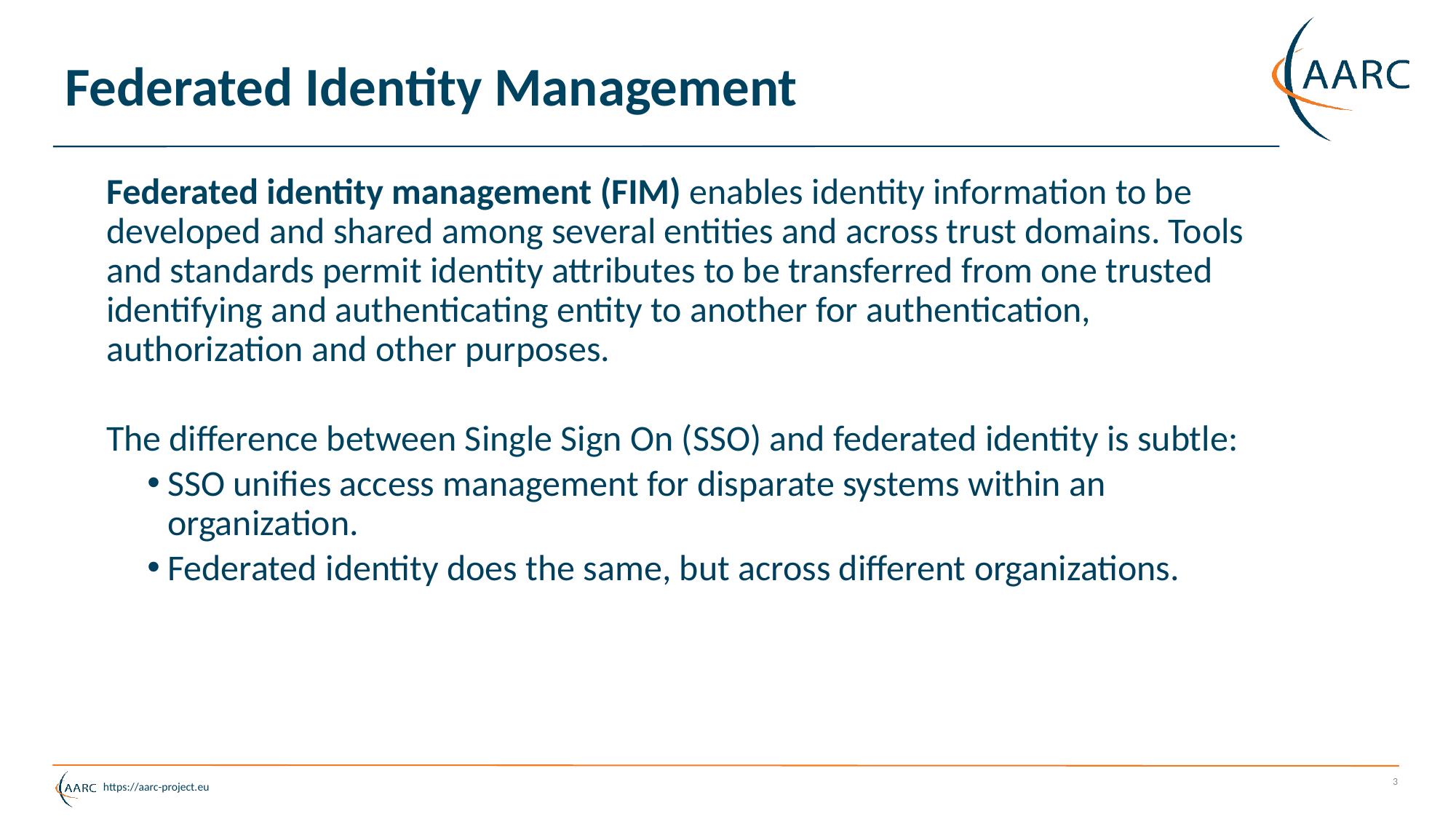

# Federated Identity Management
Federated identity management (FIM) enables identity information to be developed and shared among several entities and across trust domains. Tools and standards permit identity attributes to be transferred from one trusted identifying and authenticating entity to another for authentication, authorization and other purposes.

The difference between Single Sign On (SSO) and federated identity is subtle:
SSO unifies access management for disparate systems within an organization.
Federated identity does the same, but across different organizations.
3